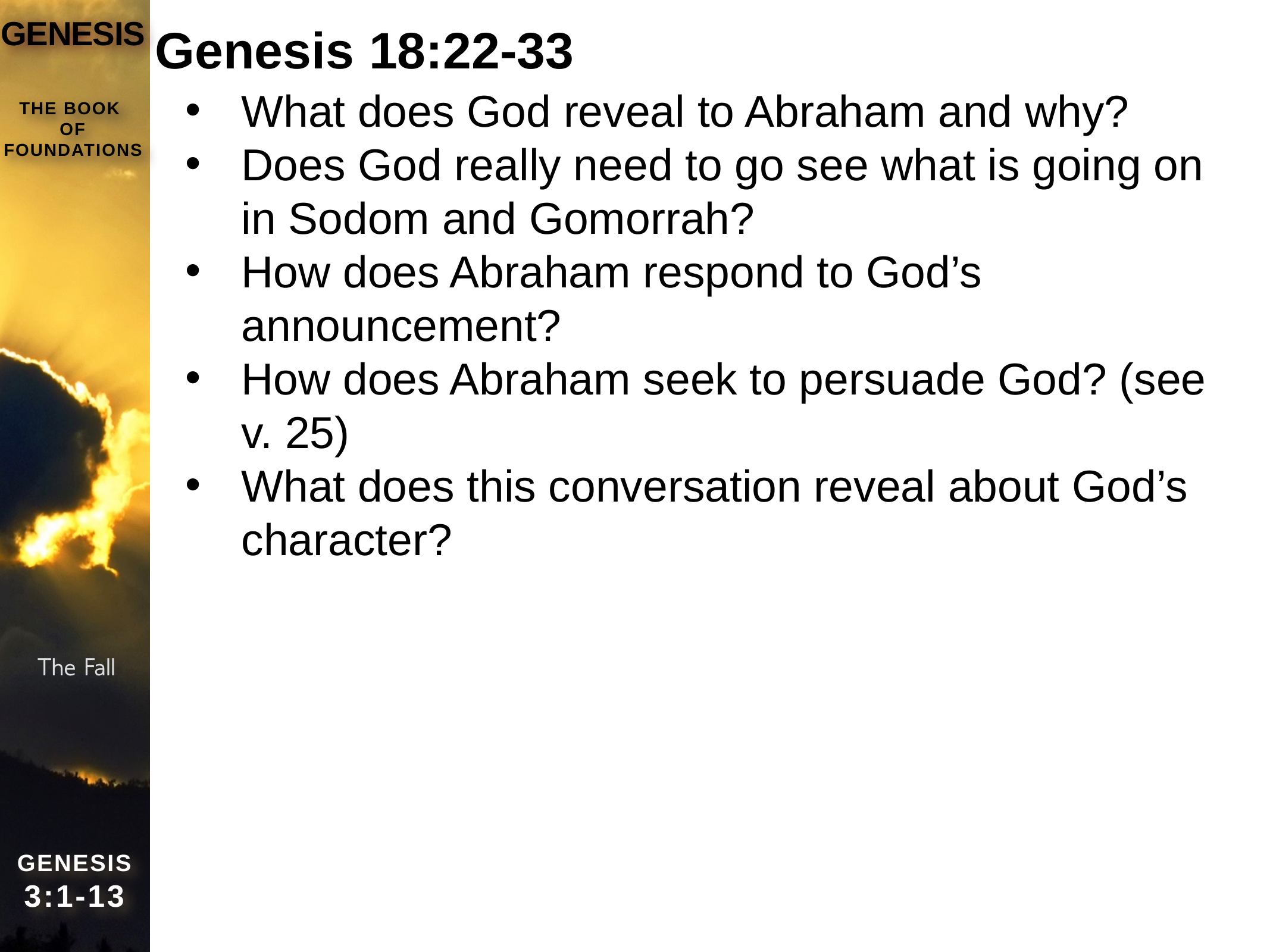

# Genesis 18:22-33
What does God reveal to Abraham and why?
Does God really need to go see what is going on in Sodom and Gomorrah?
How does Abraham respond to God’s announcement?
How does Abraham seek to persuade God? (see v. 25)
What does this conversation reveal about God’s character?